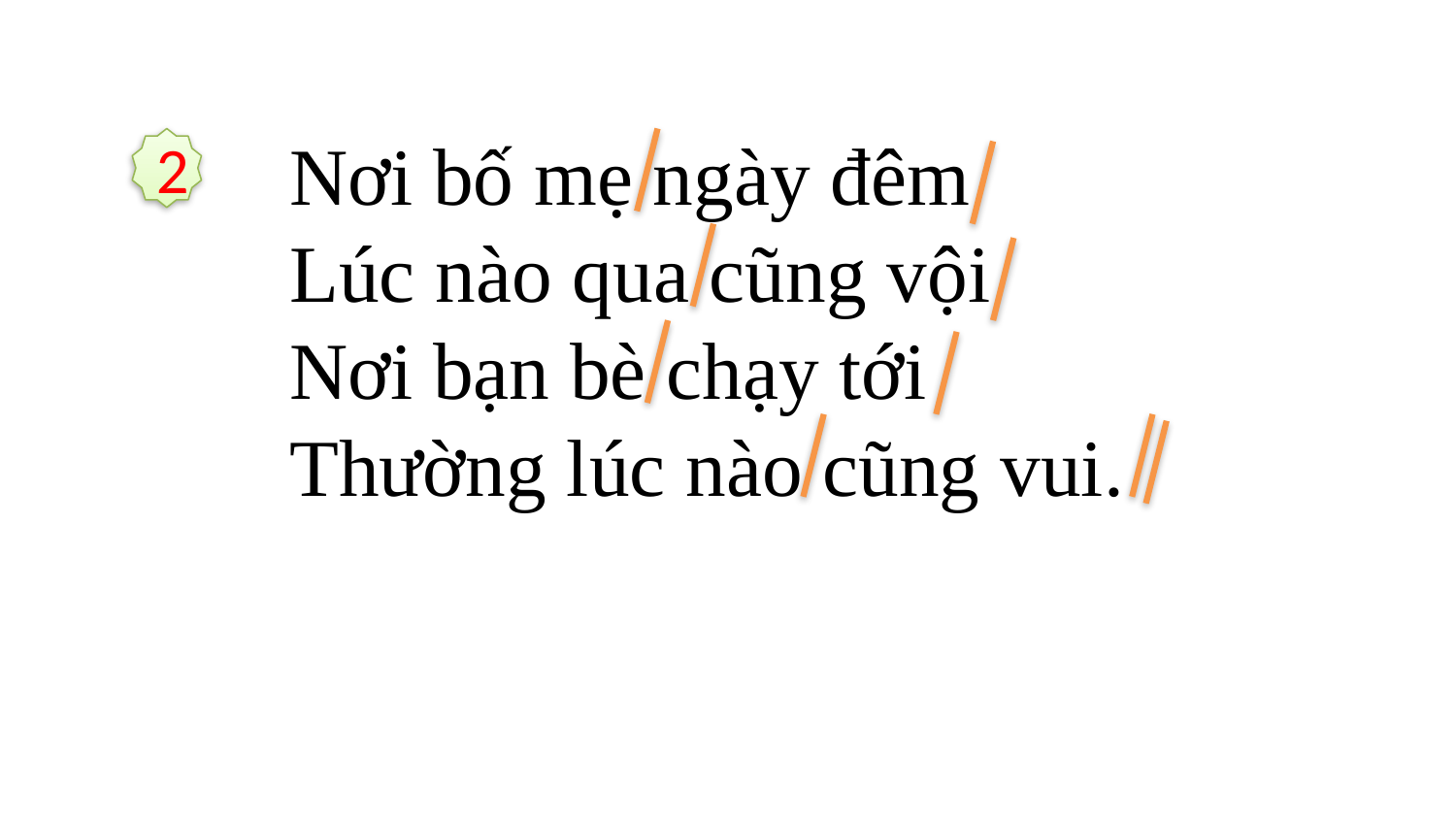

Nơi bố mẹ ngày đêm
Lúc nào qua cũng vội
Nơi bạn bè chạy tới
Thường lúc nào cũng vui.
2